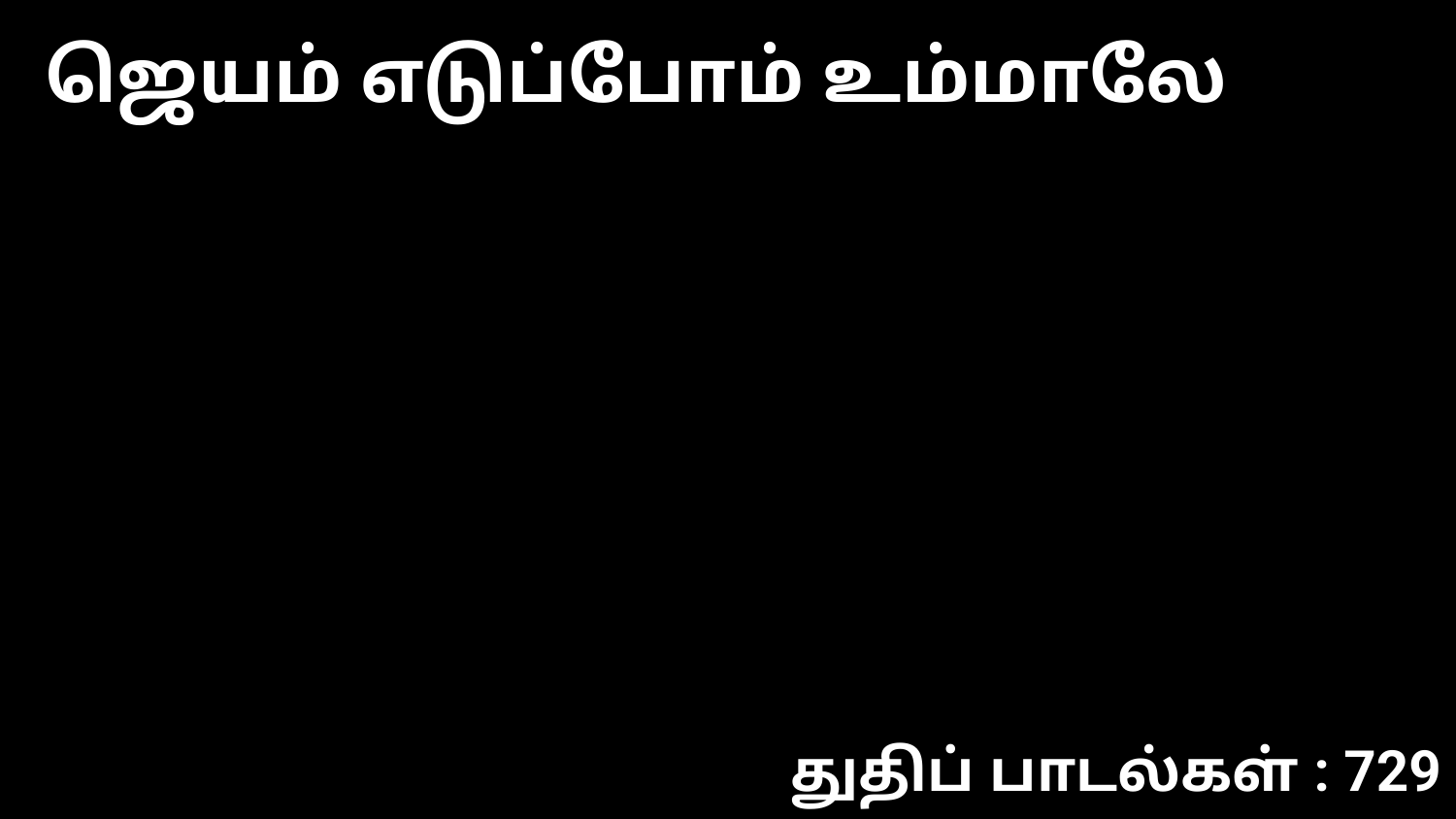

ஜெயம் எடுப்போம் உம்மாலே
துதிப் பாடல்கள் : 729